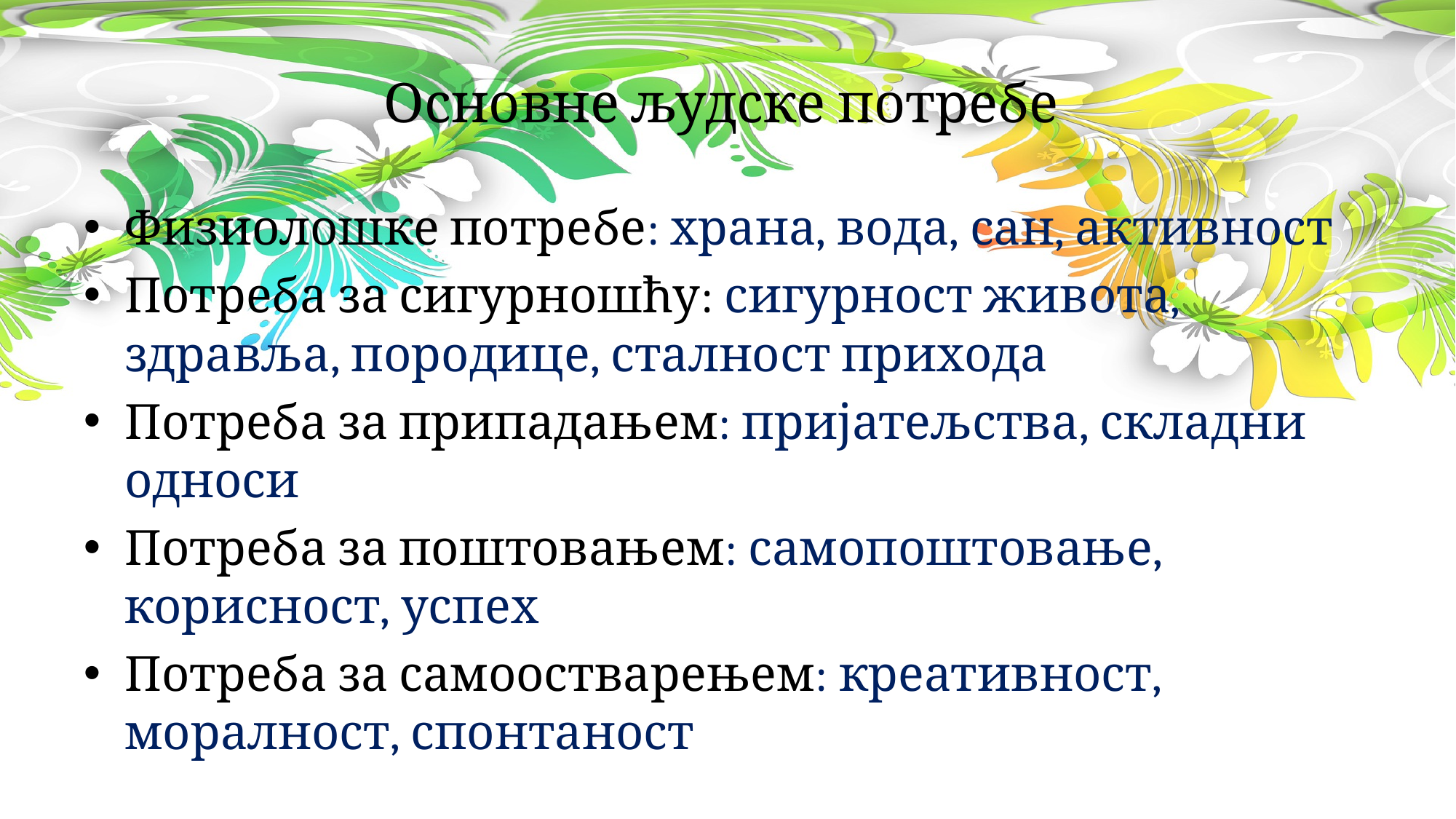

# Основне људске потребе
Физиолошке потребе: храна, вода, сан, активност
Потреба за сигурношћу: сигурност живота, здравља, породице, сталност прихода
Потреба за припадањем: пријатељства, складни односи
Потреба за поштовањем: самопоштовање, корисност, успех
Потреба за самоостварењем: креативност, моралност, спонтаност